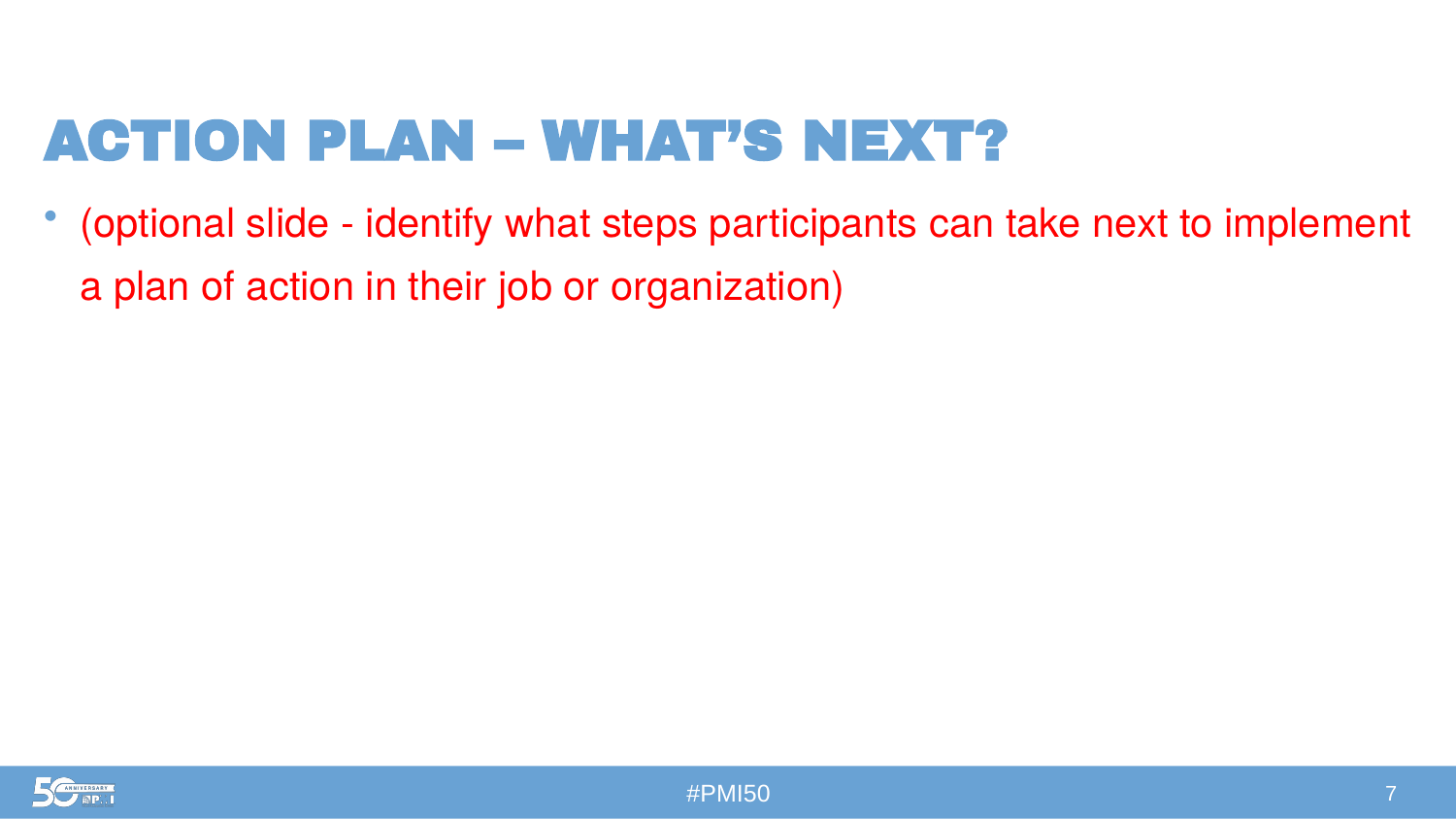

# ACTION PLAN – WHAT’S NEXT?
(optional slide - identify what steps participants can take next to implement a plan of action in their job or organization)
7